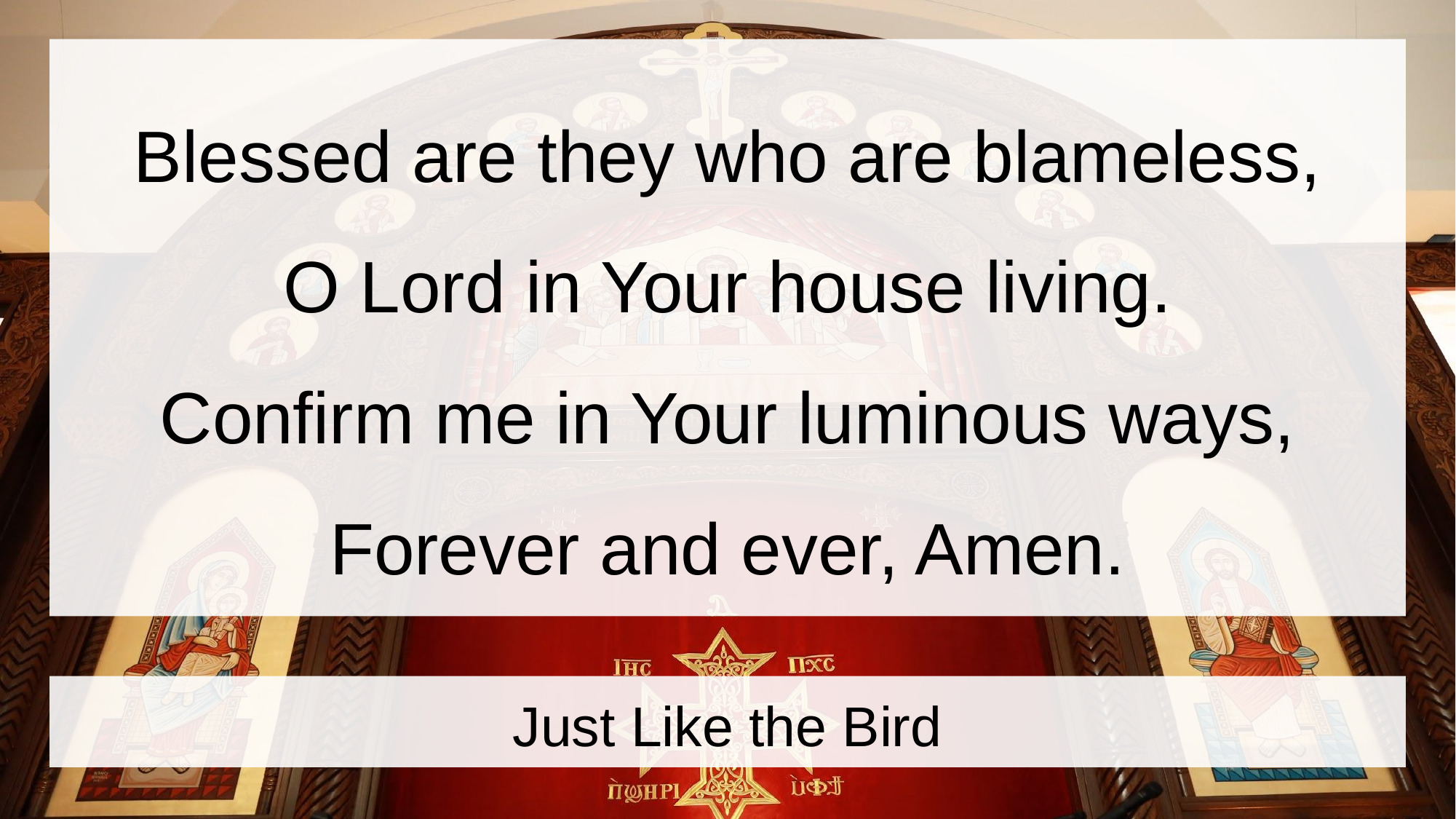

Blessed are they who are blameless,
O Lord in Your house living.
Confirm me in Your luminous ways,
Forever and ever, Amen.
# Just Like the Bird